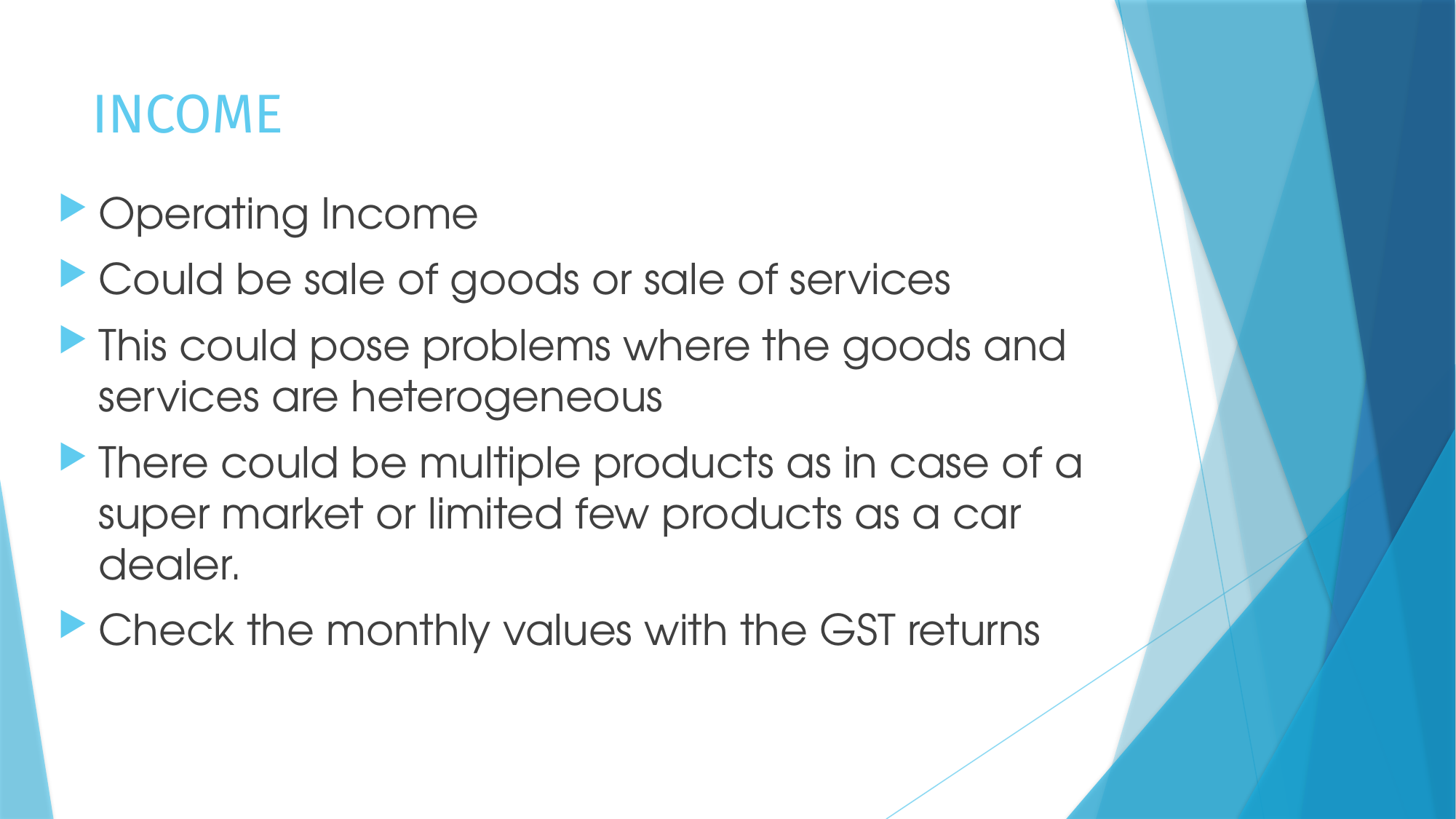

# INCOME
Operating Income
Could be sale of goods or sale of services
This could pose problems where the goods and services are heterogeneous
There could be multiple products as in case of a super market or limited few products as a car dealer.
Check the monthly values with the GST returns